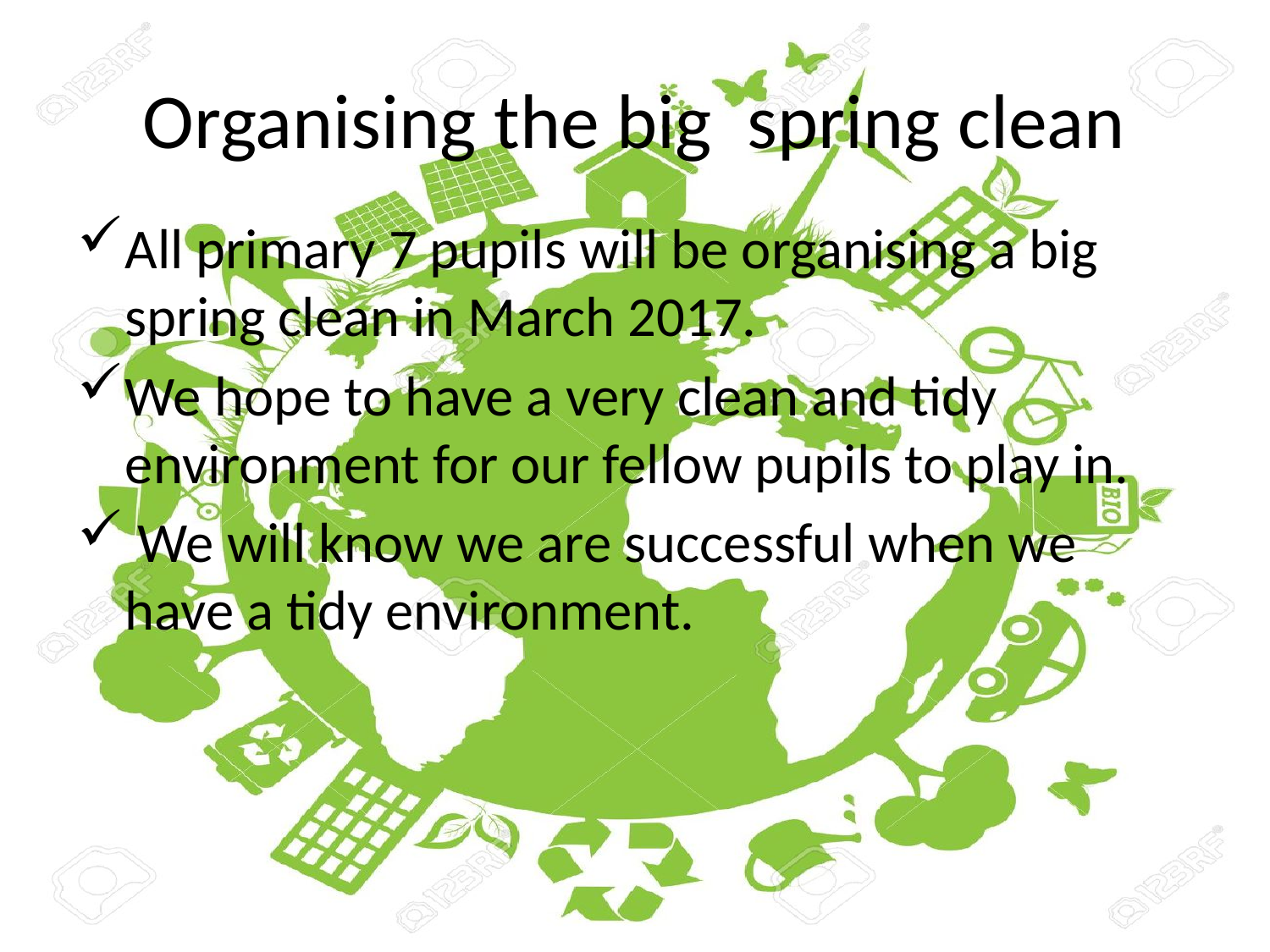

# Organising the big  spring clean
All primary 7 pupils will be organising a big spring clean in March 2017.
We hope to have a very clean and tidy environment for our fellow pupils to play in.
 We will know we are successful when we have a tidy environment.